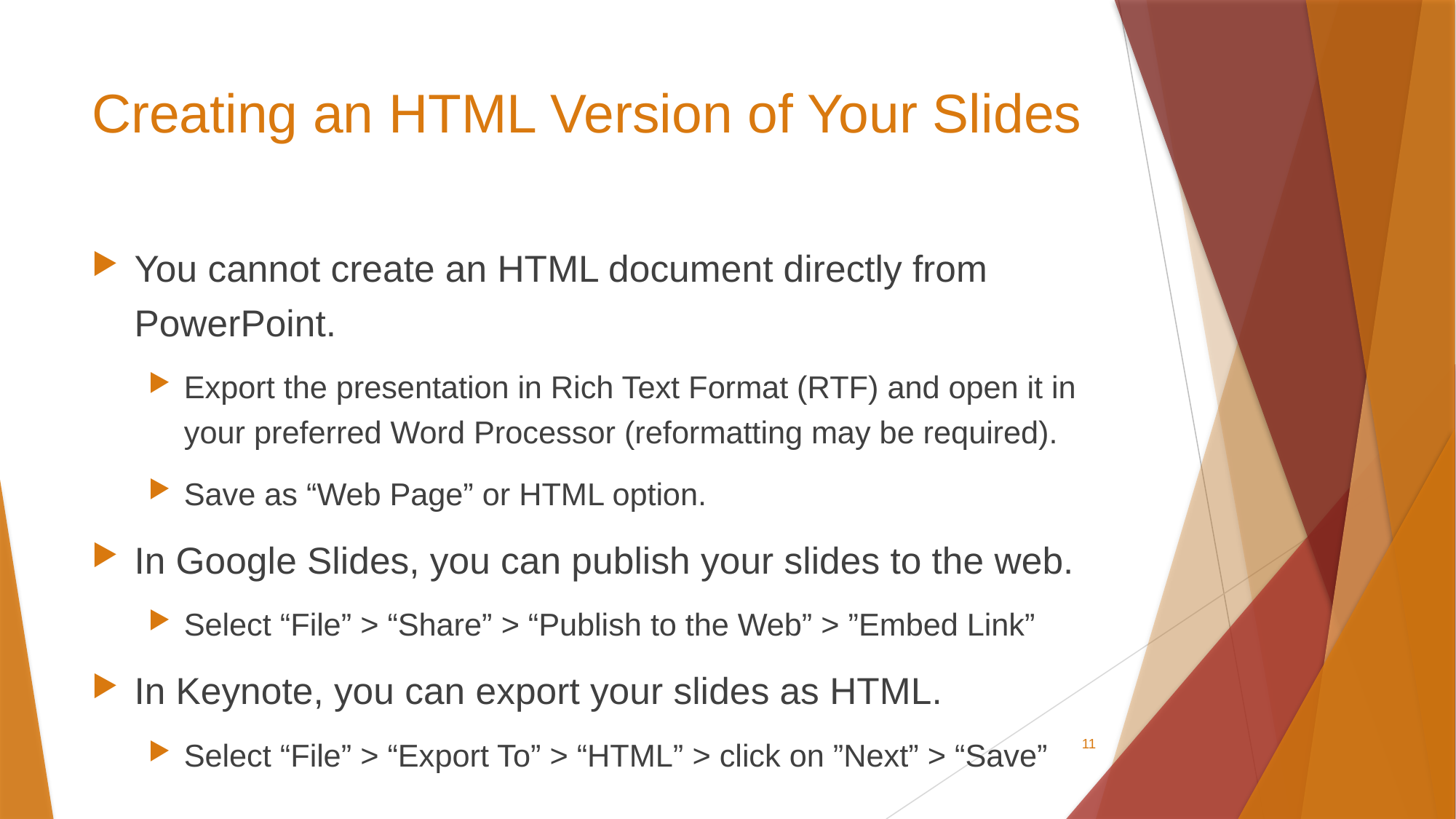

# Creating an HTML Version of Your Slides
You cannot create an HTML document directly from PowerPoint.
Export the presentation in Rich Text Format (RTF) and open it in your preferred Word Processor (reformatting may be required).
Save as “Web Page” or HTML option.
In Google Slides, you can publish your slides to the web.
Select “File” > “Share” > “Publish to the Web” > ”Embed Link”
In Keynote, you can export your slides as HTML.
Select “File” > “Export To” > “HTML” > click on ”Next” > “Save”

11